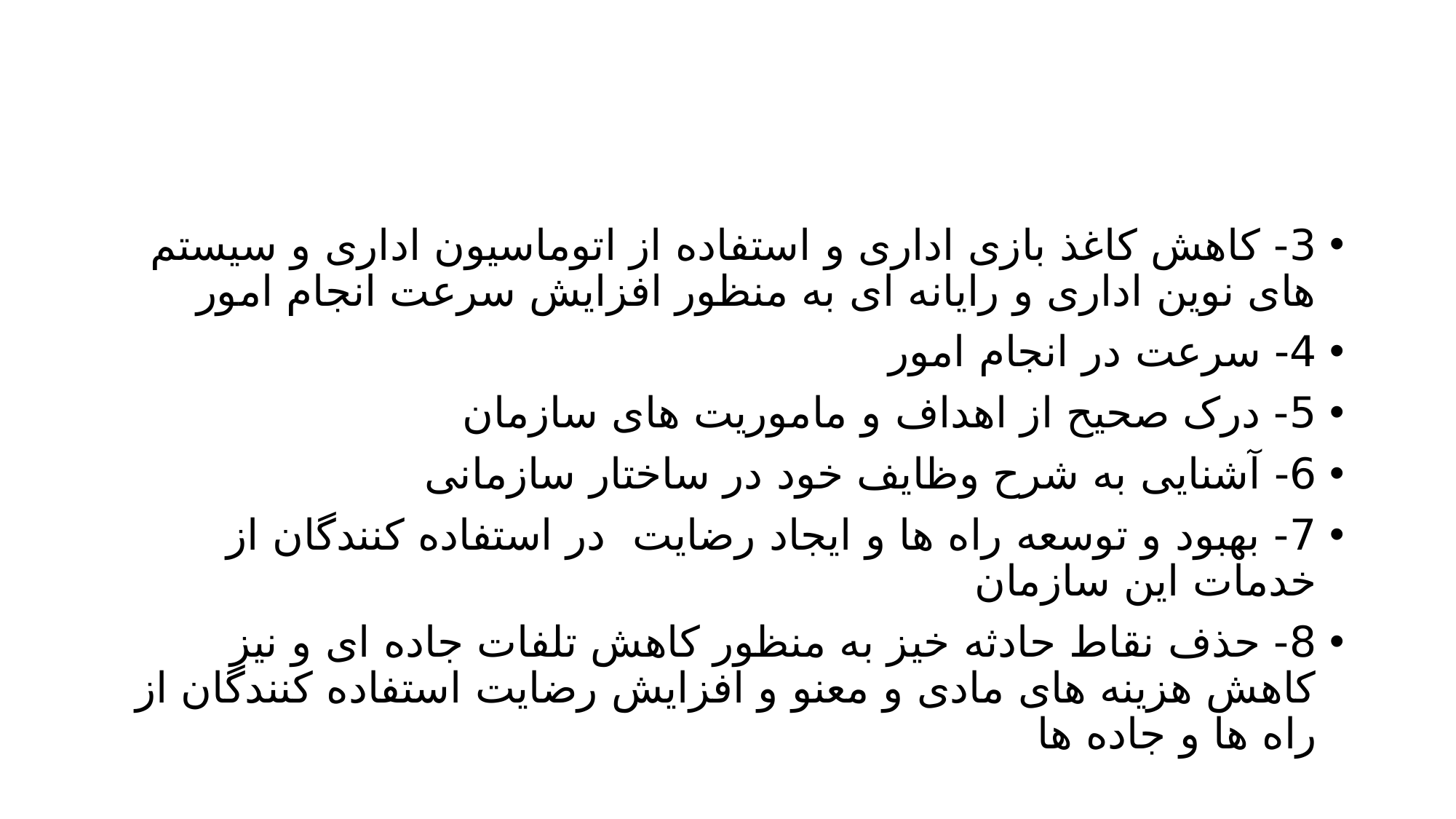

#
3- کاهش کاغذ بازی اداری و استفاده از اتوماسیون اداری و سیستم های نوین اداری و رایانه ای به منظور افزایش سرعت انجام امور
4- سرعت در انجام امور
5- درک صحیح از اهداف و ماموریت های سازمان
6- آشنایی به شرح وظایف خود در ساختار سازمانی
7- بهبود و توسعه راه ها و ایجاد رضایت  در استفاده کنندگان از خدمات این سازمان
8- حذف نقاط حادثه خیز به منظور کاهش تلفات جاده ای و نیز کاهش هزینه های مادی و معنو و افزایش رضایت استفاده کنندگان از راه ها و جاده ها